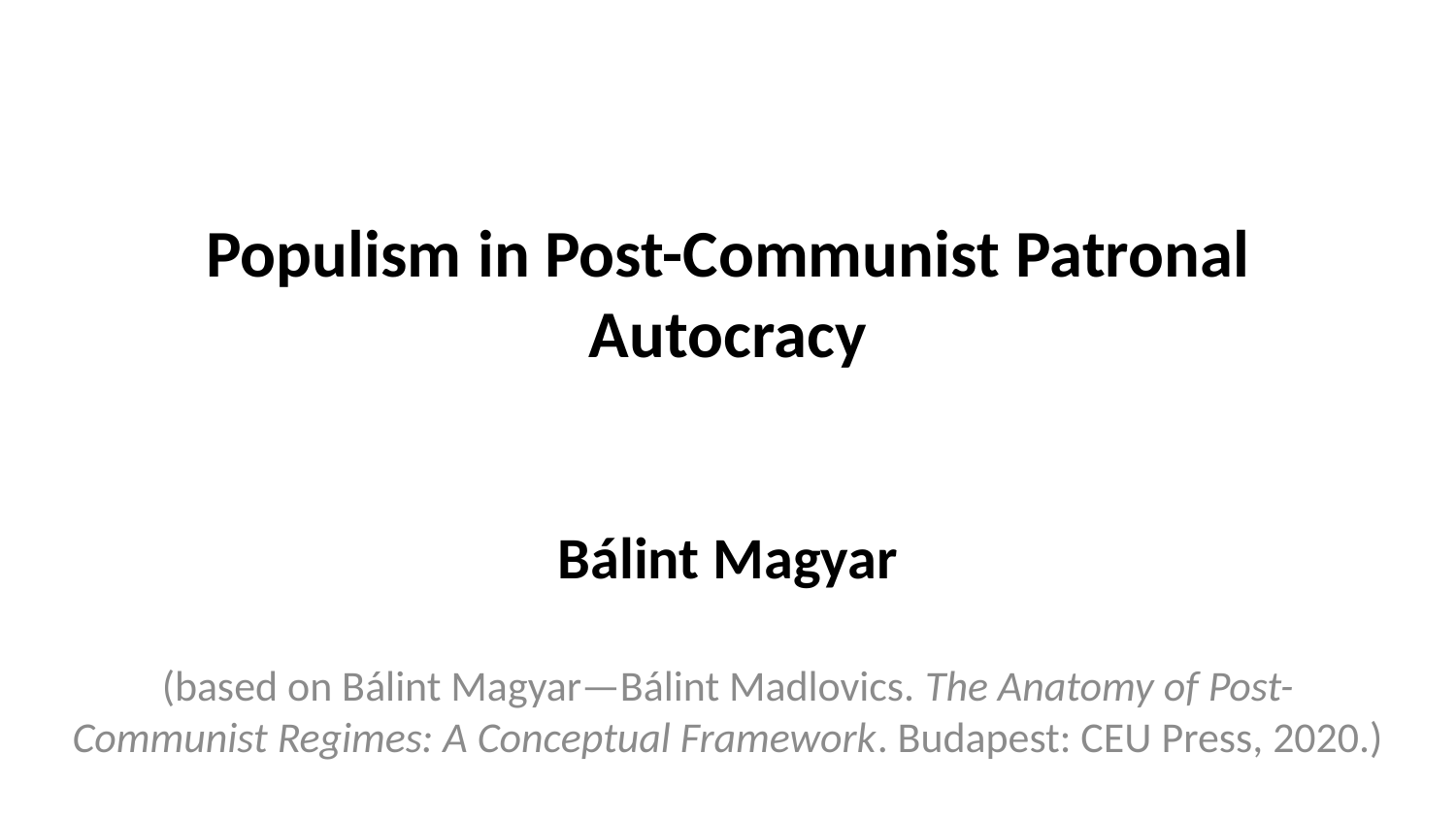

# Populism in Post-Communist Patronal Autocracy
Bálint Magyar

(based on Bálint Magyar—Bálint Madlovics. The Anatomy of Post-Communist Regimes: A Conceptual Framework. Budapest: CEU Press, 2020.)